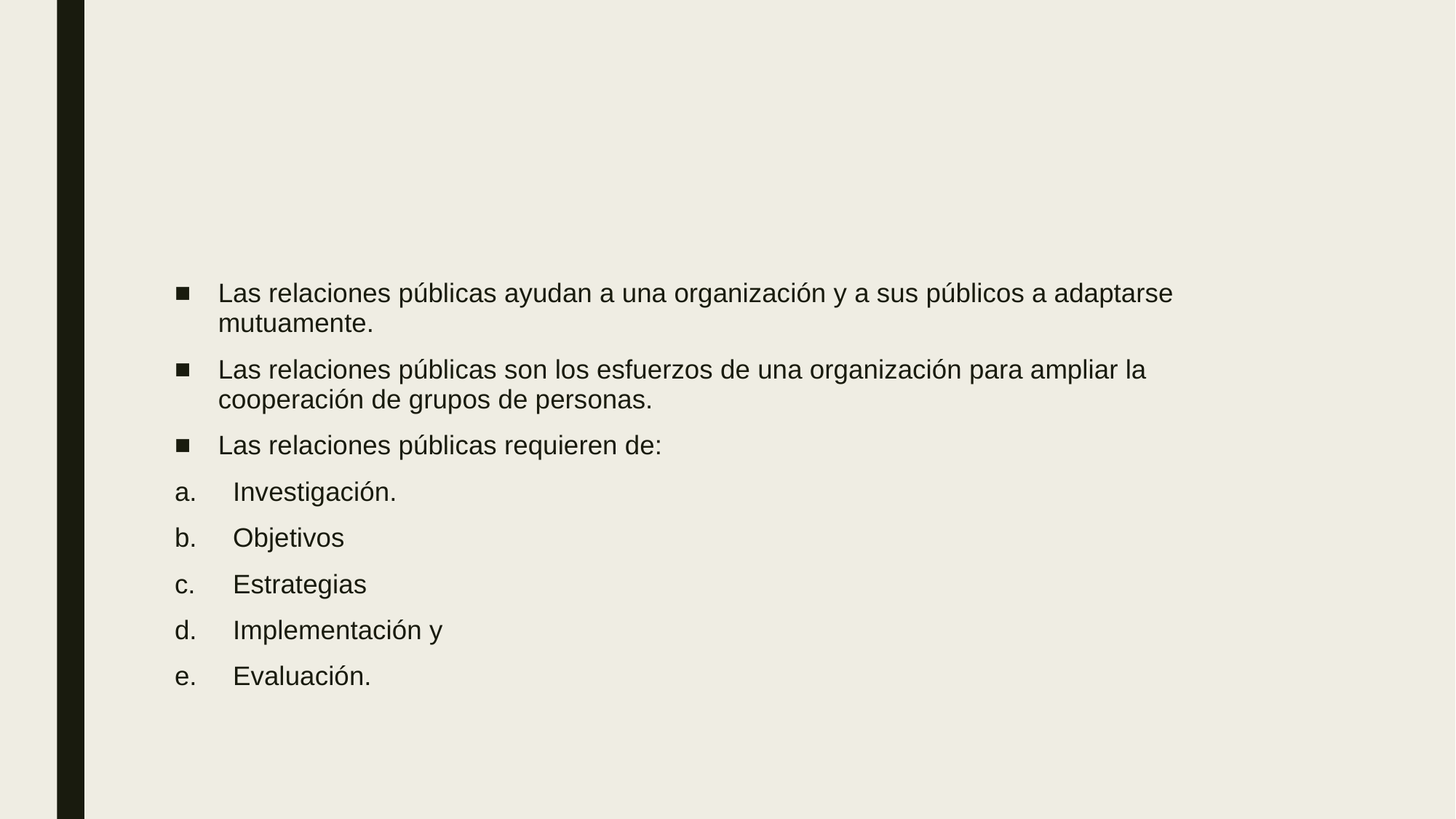

#
Las relaciones públicas ayudan a una organización y a sus públicos a adaptarse mutuamente.
Las relaciones públicas son los esfuerzos de una organización para ampliar la cooperación de grupos de personas.
Las relaciones públicas requieren de:
Investigación.
Objetivos
Estrategias
Implementación y
Evaluación.